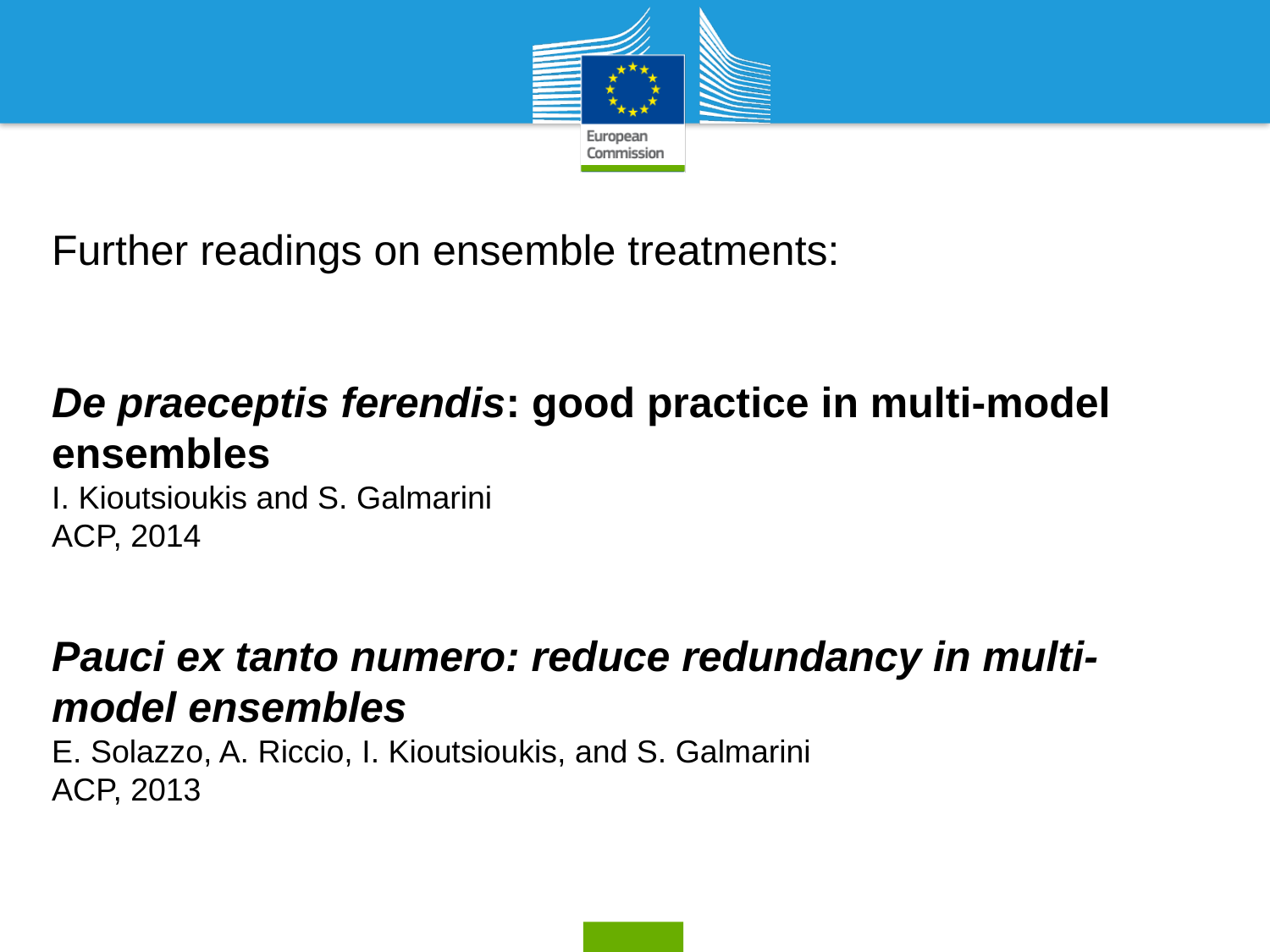

Further readings on ensemble treatments:

De praeceptis ferendis: good practice in multi-model ensembles
I. Kioutsioukis and S. Galmarini
ACP, 2014

Pauci ex tanto numero: reduce redundancy in multi-model ensembles
E. Solazzo, A. Riccio, I. Kioutsioukis, and S. Galmarini
ACP, 2013